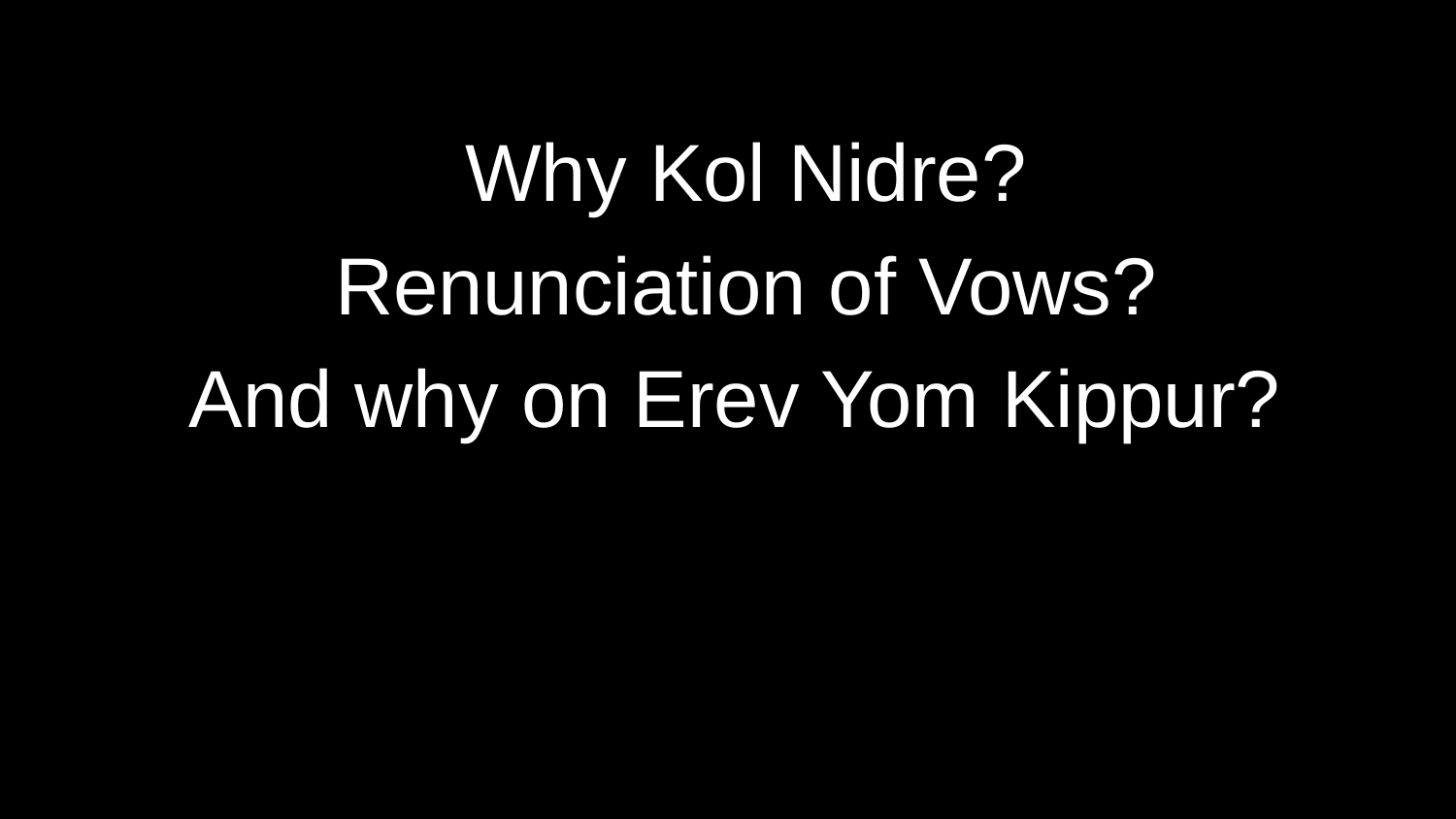

Why Kol Nidre?
Renunciation of Vows?
And why on Erev Yom Kippur?